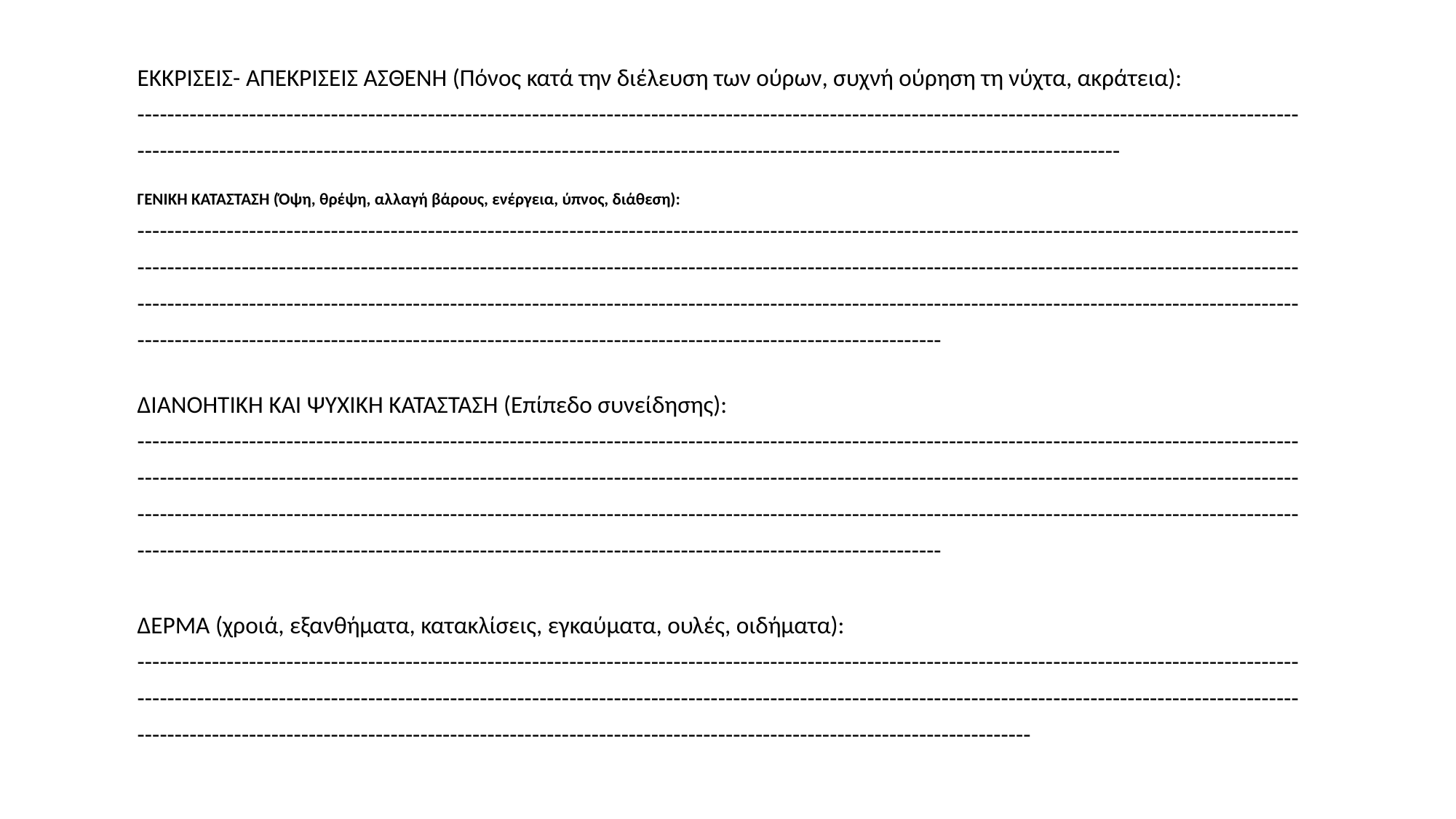

| ΕΚΚΡΙΣΕΙΣ- ΑΠΕΚΡΙΣΕΙΣ ΑΣΘΕΝΗ (Πόνος κατά την διέλευση των ούρων, συχνή ούρηση τη νύχτα, ακράτεια): ------------------------------------------------------------------------------------------------------------------------------------------------------------------------------------------------------------------------------------------------------------------------------------------------ |
| --- |
| ΓΕΝΙΚΗ ΚΑΤΑΣΤΑΣΗ (Όψη, θρέψη, αλλαγή βάρους, ενέργεια, ύπνος, διάθεση): ------------------------------------------------------------------------------------------------------------------------------------------------------------------------------------------------------------------------------------------------------------------------------------------------------------------------------------------------------------------------------------------------------------------------------------------------------------------------------------------------------------------------------------------------------------------------------------------------ |
| --- |
| ΔΙΑΝΟΗΤΙΚΗ ΚΑΙ ΨΥΧΙΚΗ ΚΑΤΑΣΤΑΣΗ (Επίπεδο συνείδησης): ------------------------------------------------------------------------------------------------------------------------------------------------------------------------------------------------------------------------------------------------------------------------------------------------------------------------------------------------------------------------------------------------------------------------------------------------------------------------------------------------------------------------------------------------------------------------------------------------ |
| --- |
| ΔΕΡΜΑ (χροιά, εξανθήματα, κατακλίσεις, εγκαύματα, ουλές, οιδήματα): ------------------------------------------------------------------------------------------------------------------------------------------------------------------------------------------------------------------------------------------------------------------------------------------------------------------------------------------------------------------------------------------------------------------------------------------------ |
| --- |